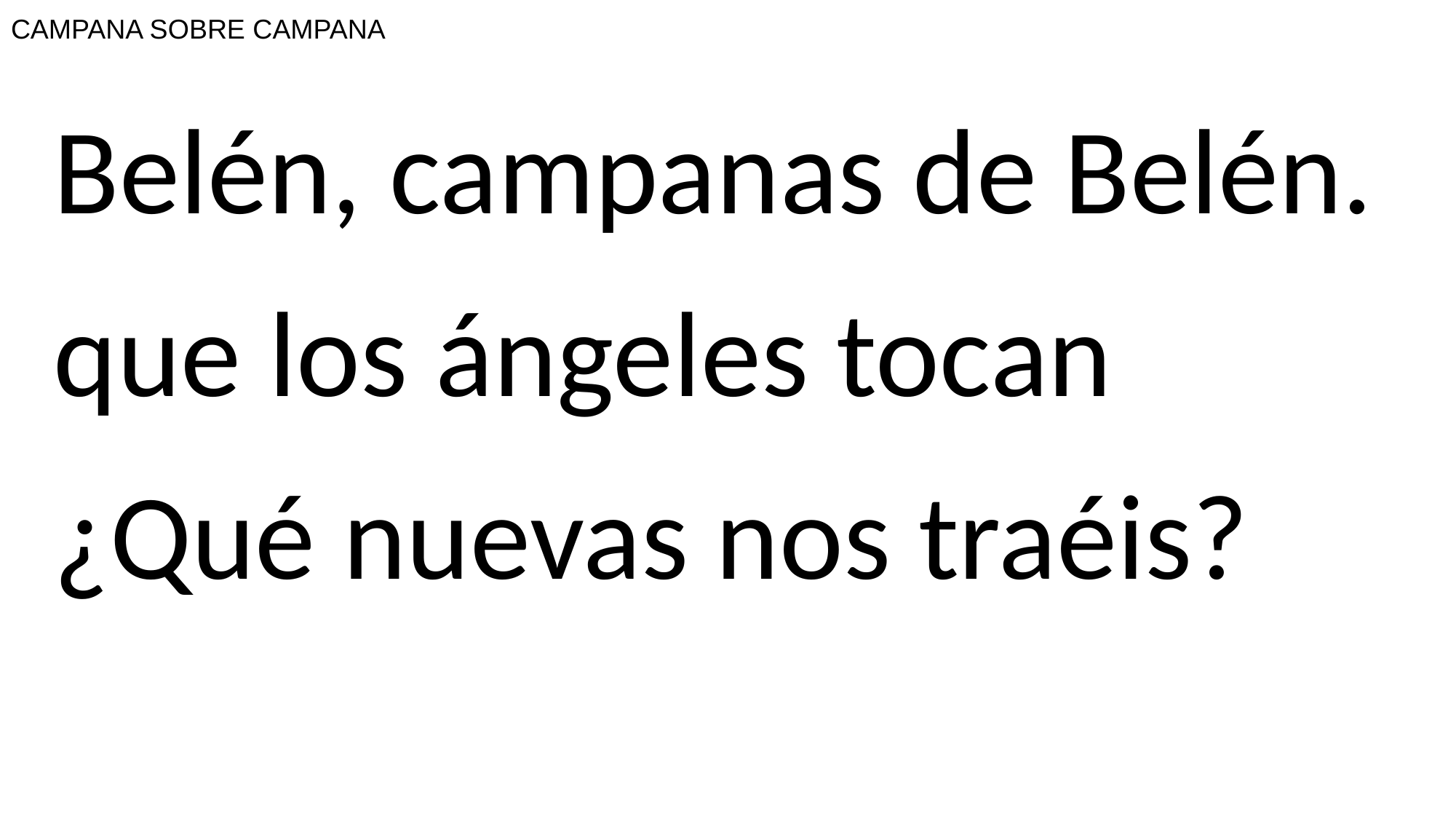

# CAMPANA SOBRE CAMPANA
Belén, campanas de Belén.
que los ángeles tocan
¿Qué nuevas nos traéis?